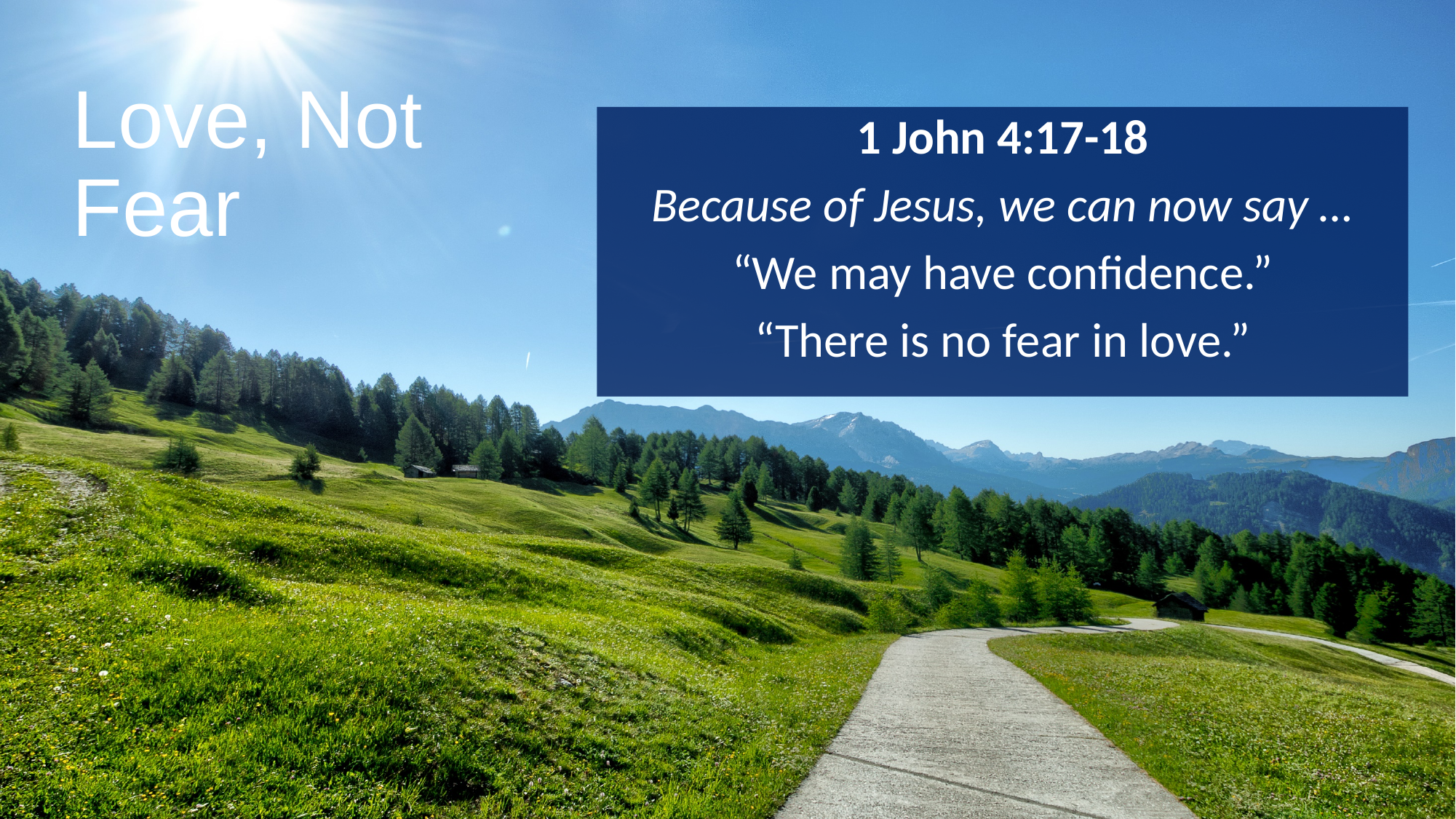

# Love, Not Fear
1 John 4:17-18
Because of Jesus, we can now say …
“We may have confidence.”
“There is no fear in love.”